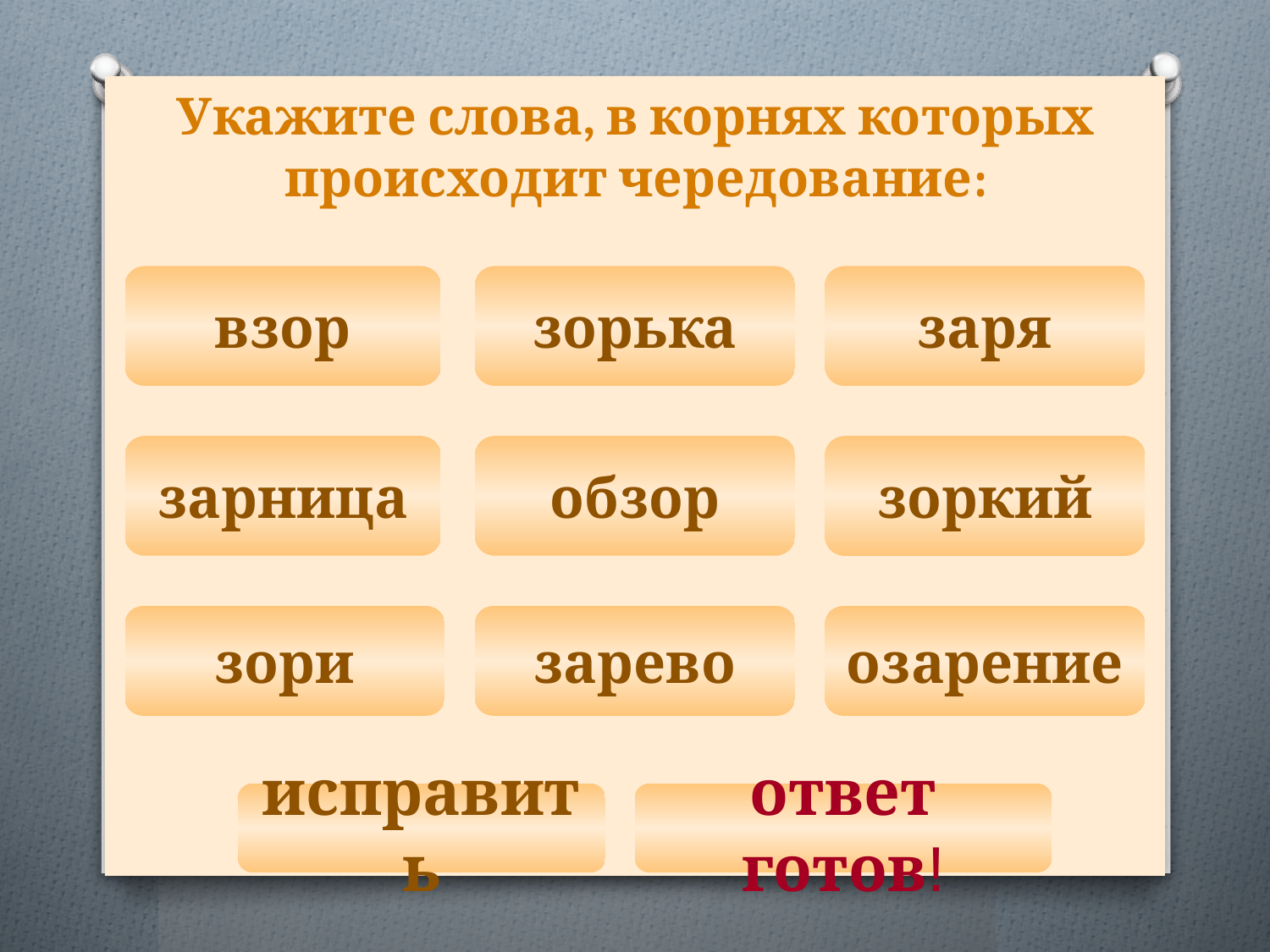

# Укажите слова, в корнях которых происходит чередование:

взор
зорька
заря
зарница
обзор
зоркий
зори
зарево
озарение
исправить
ответ готов!